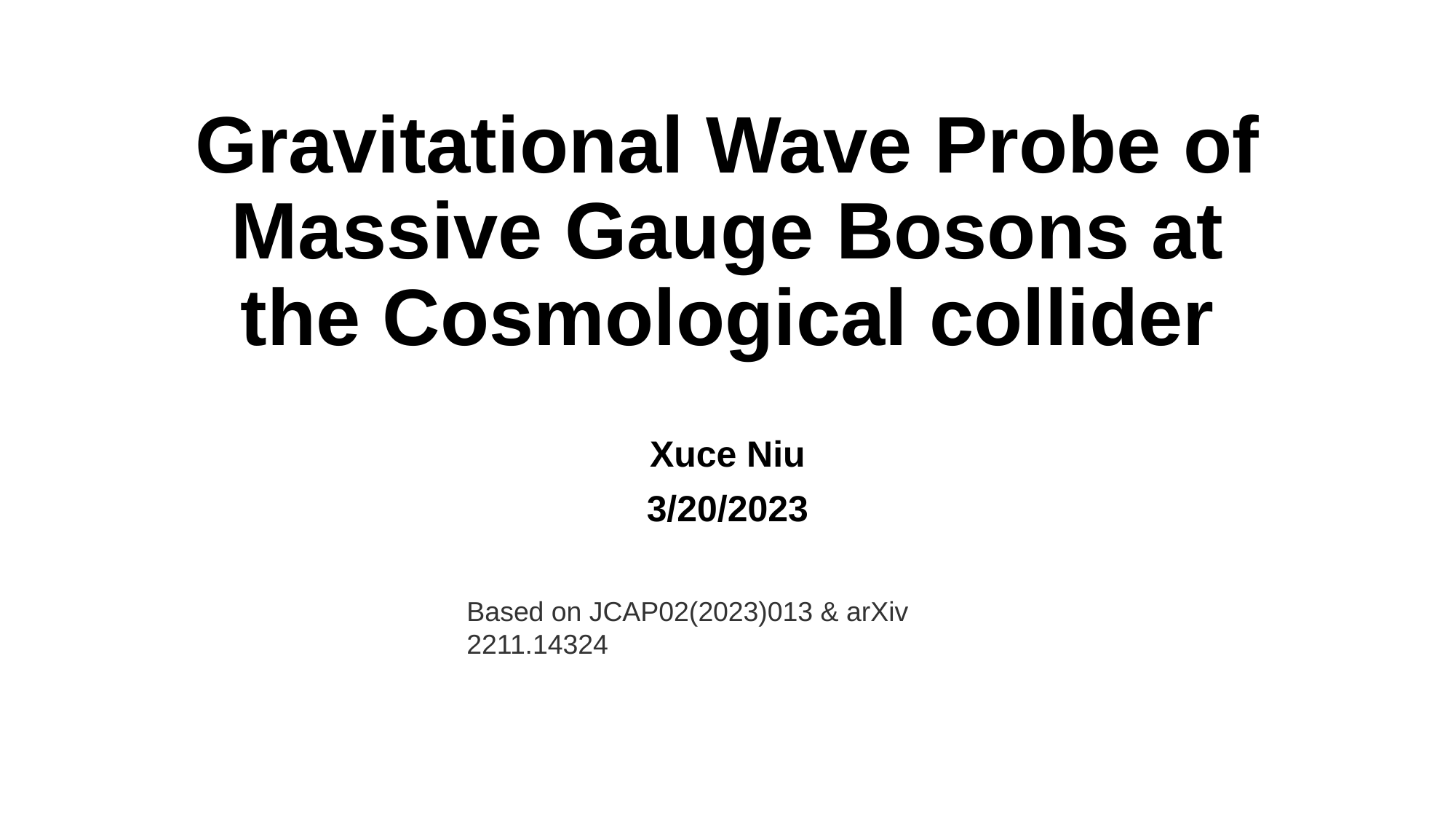

# Gravitational Wave Probe of Massive Gauge Bosons at the Cosmological collider
Xuce Niu
3/20/2023
Based on JCAP02(2023)013 & arXiv 2211.14324